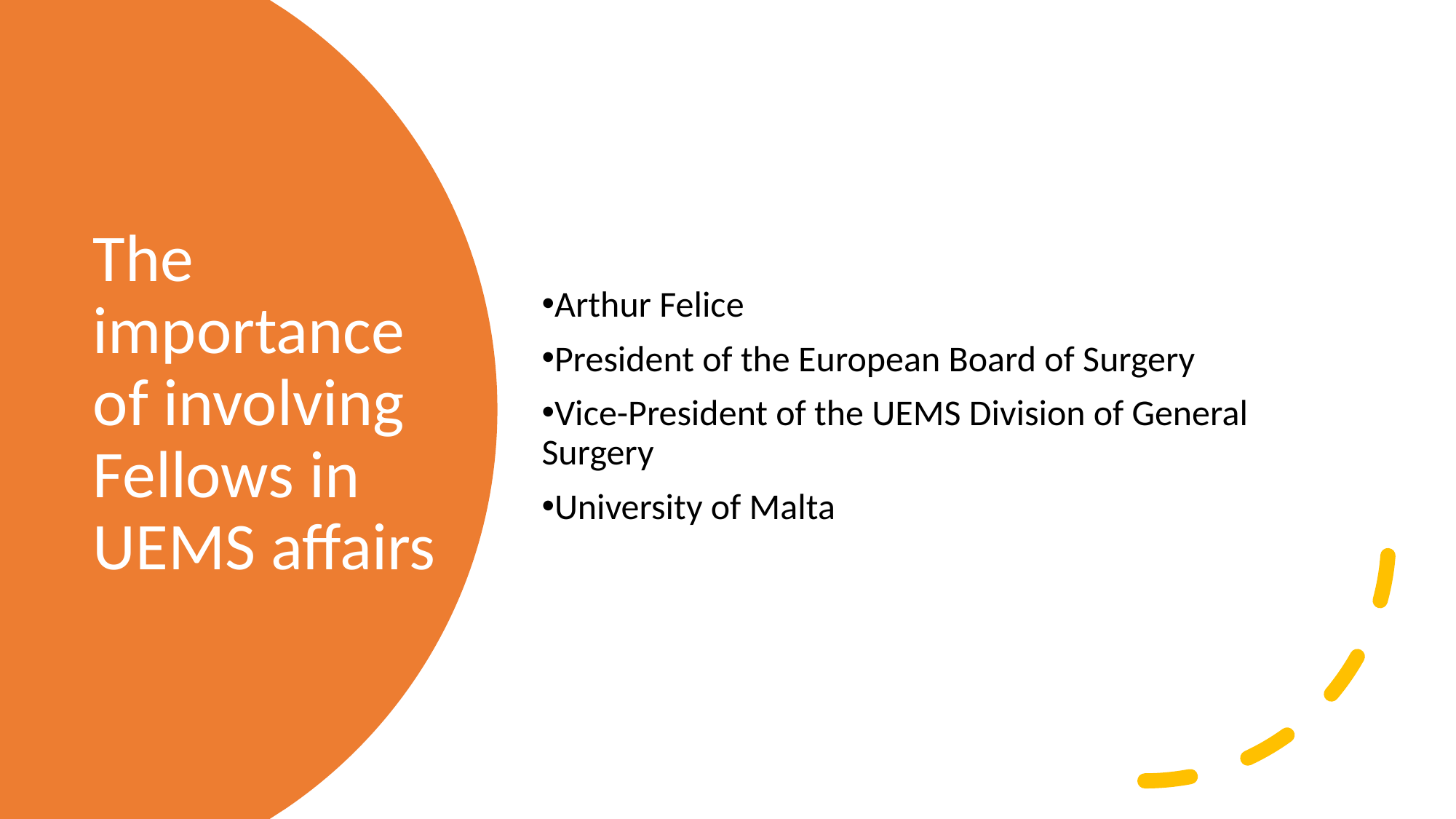

Arthur Felice
President of the European Board of Surgery
Vice-President of the UEMS Division of General Surgery
University of Malta

# The importance of involving Fellows in UEMS affairs